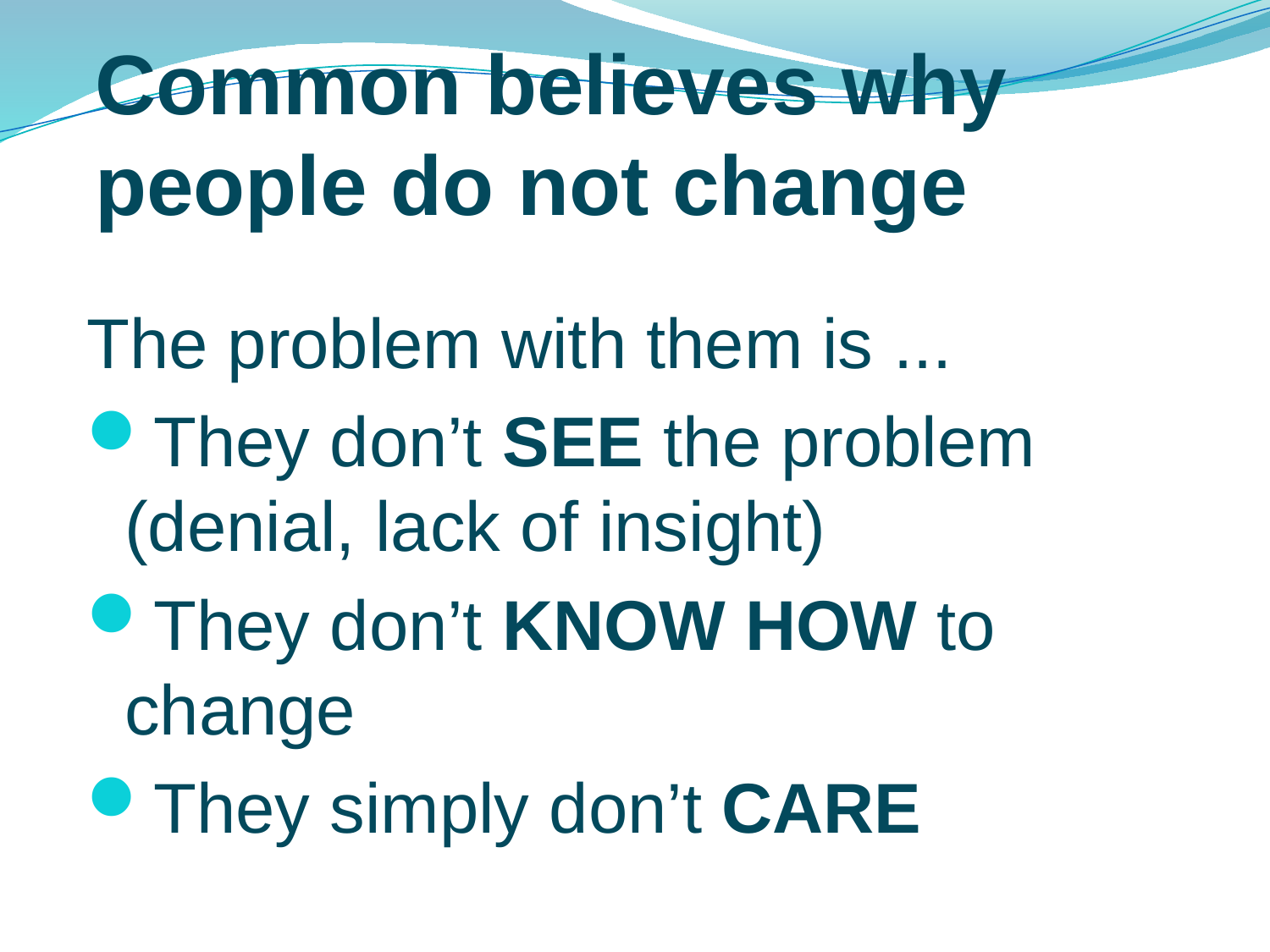

# Common believes why people do not change

The problem with them is ...
They don’t SEE the problem (denial, lack of insight)
They don’t KNOW HOW to change
They simply don’t CARE